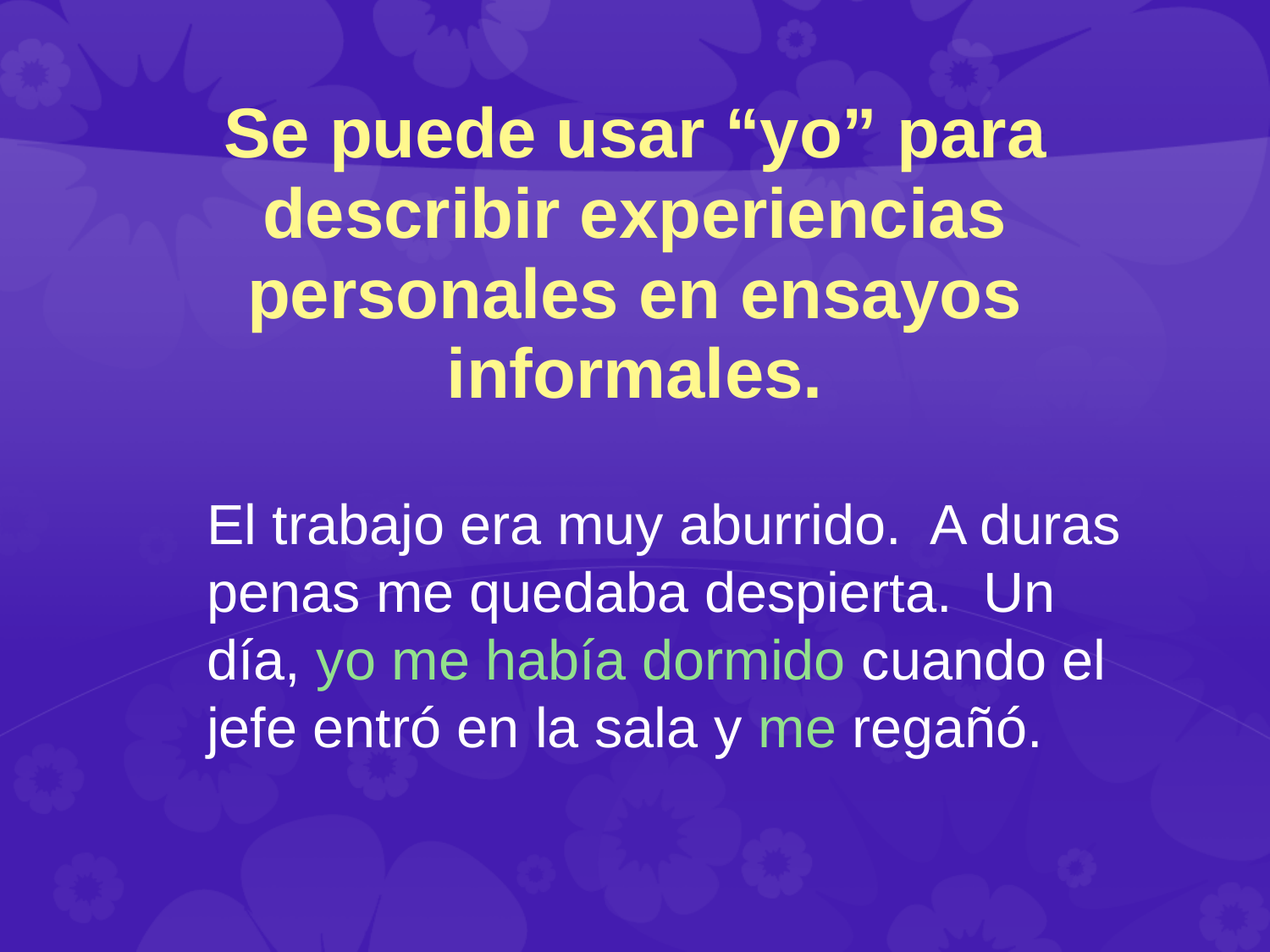

# Se puede usar “yo” para describir experiencias personales en ensayos informales.
	El trabajo era muy aburrido.  A duras penas me quedaba despierta.  Un día, yo me había dormido cuando el jefe entró en la sala y me regañó.